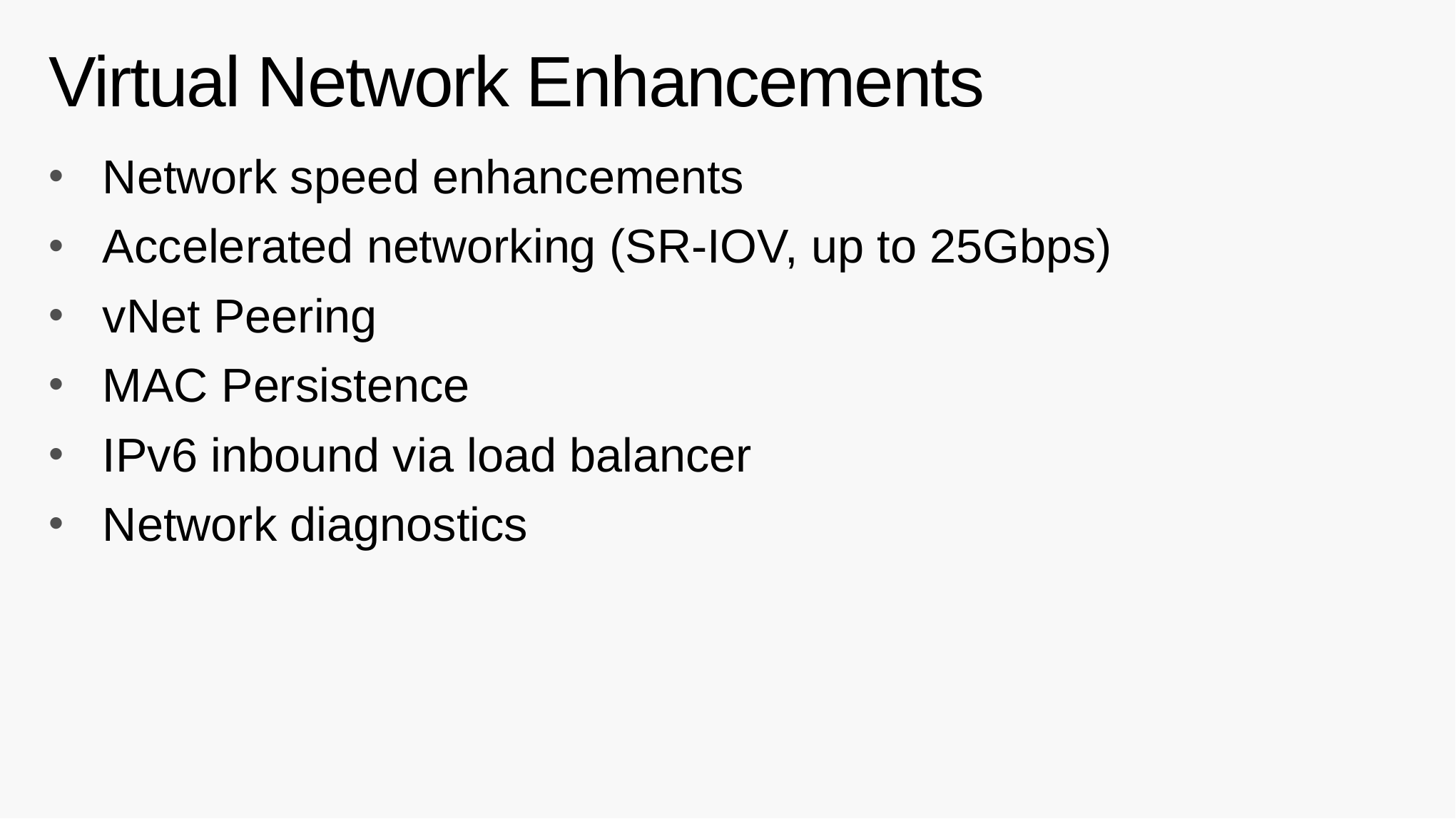

# Virtual Network Enhancements
Network speed enhancements
Accelerated networking (SR-IOV, up to 25Gbps)
vNet Peering
MAC Persistence
IPv6 inbound via load balancer
Network diagnostics